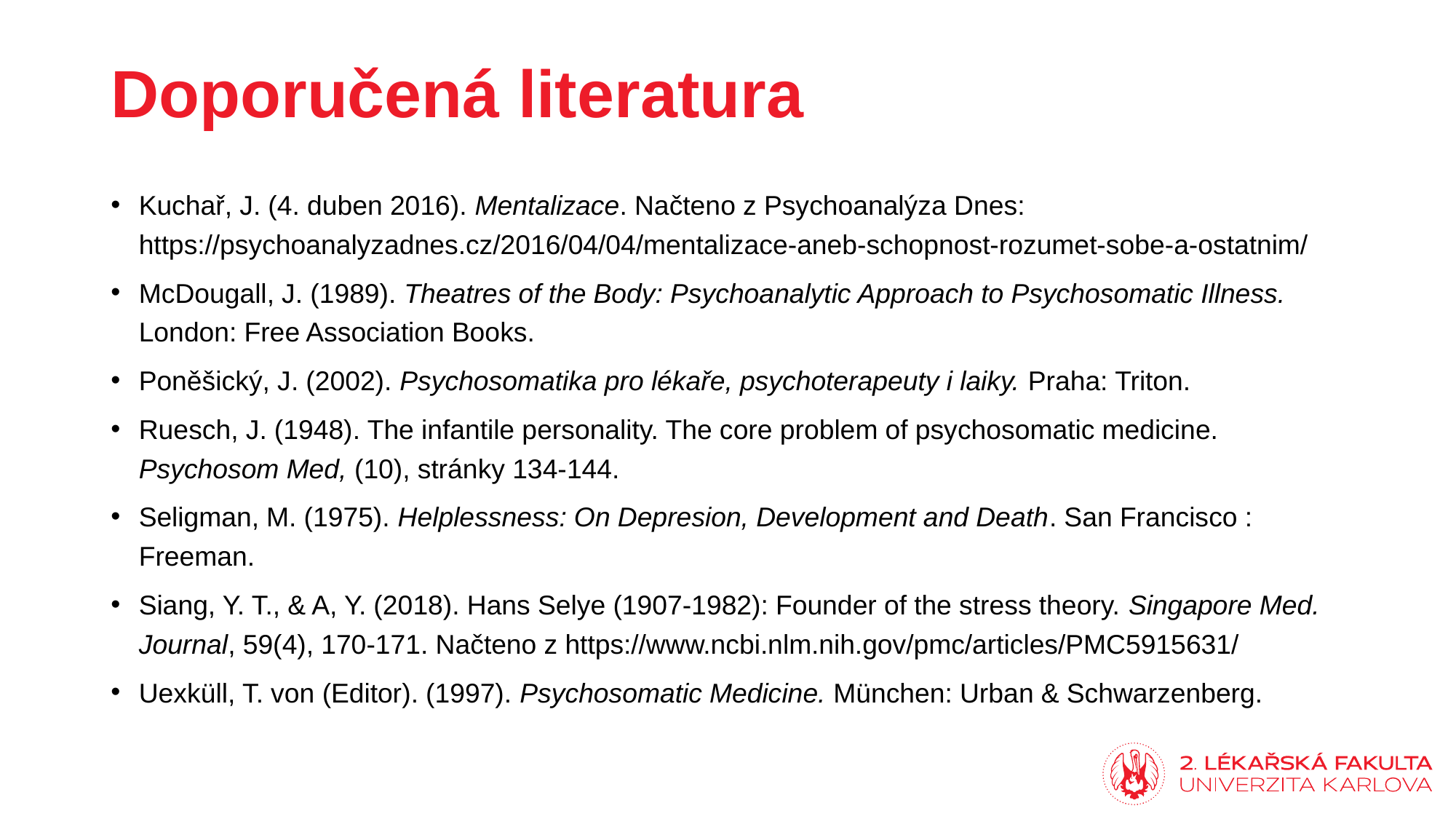

# Doporučená literatura
Kuchař, J. (4. duben 2016). Mentalizace. Načteno z Psychoanalýza Dnes: https://psychoanalyzadnes.cz/2016/04/04/mentalizace-aneb-schopnost-rozumet-sobe-a-ostatnim/
McDougall, J. (1989). Theatres of the Body: Psychoanalytic Approach to Psychosomatic Illness. London: Free Association Books.
Poněšický, J. (2002). Psychosomatika pro lékaře, psychoterapeuty i laiky. Praha: Triton.
Ruesch, J. (1948). The infantile personality. The core problem of psychosomatic medicine. Psychosom Med, (10), stránky 134-144.
Seligman, M. (1975). Helplessness: On Depresion, Development and Death. San Francisco : Freeman.
Siang, Y. T., & A, Y. (2018). Hans Selye (1907-1982): Founder of the stress theory. Singapore Med. Journal, 59(4), 170-171. Načteno z https://www.ncbi.nlm.nih.gov/pmc/articles/PMC5915631/
Uexküll, T. von (Editor). (1997). Psychosomatic Medicine. München: Urban & Schwarzenberg.